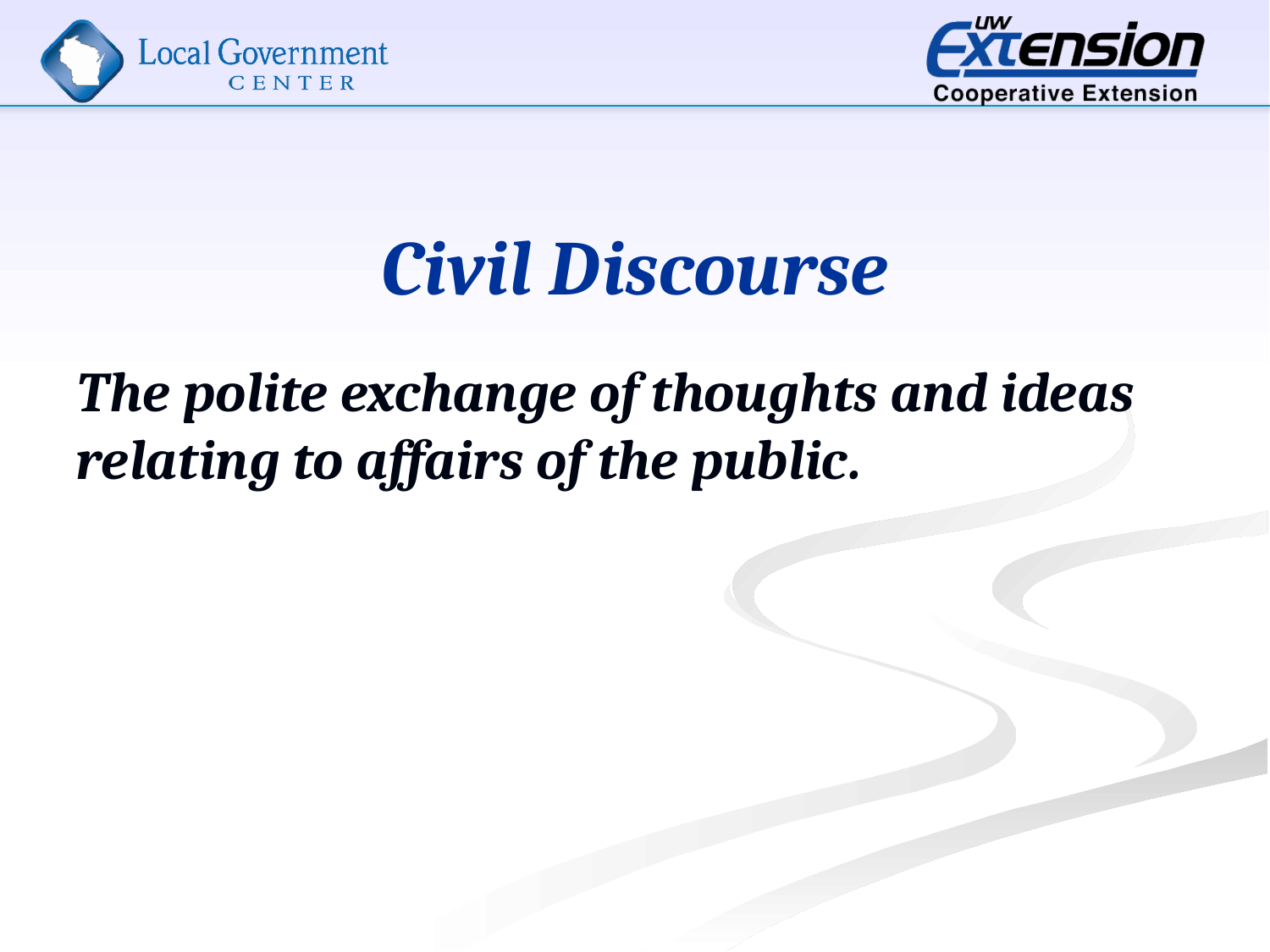

# Civil Discourse
The polite exchange of thoughts and ideas relating to affairs of the public.